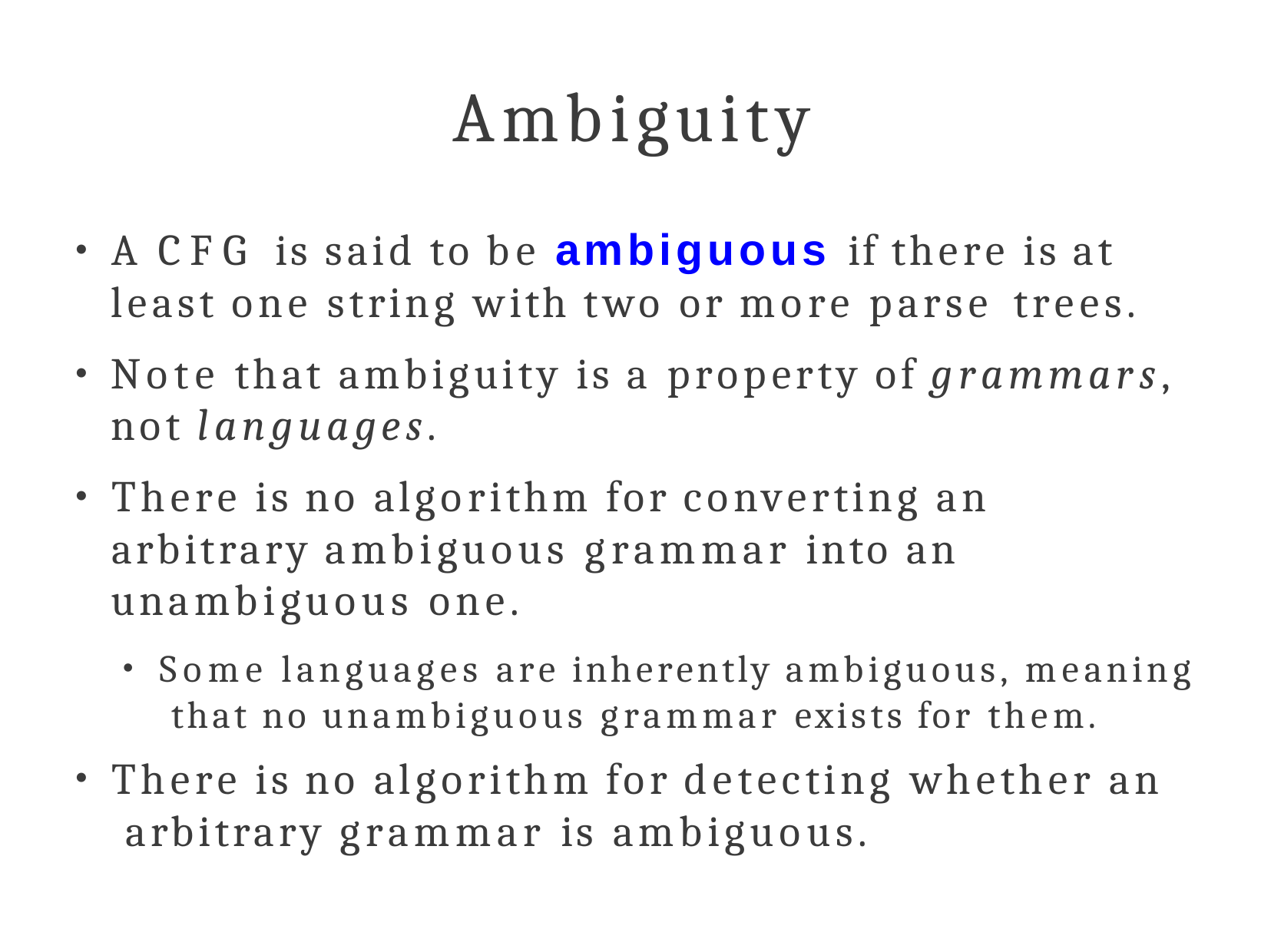

# Ambiguity
A CFG is said to be ambiguous if there is at  least one string with two or more parse trees.
Note that ambiguity is a property of grammars,  not languages.
There is no algorithm for converting an  arbitrary ambiguous grammar into an  unambiguous one.
●
●
●
Some languages are inherently ambiguous, meaning  that no unambiguous grammar exists for them.
There is no algorithm for detecting whether an  arbitrary grammar is ambiguous.
●
●